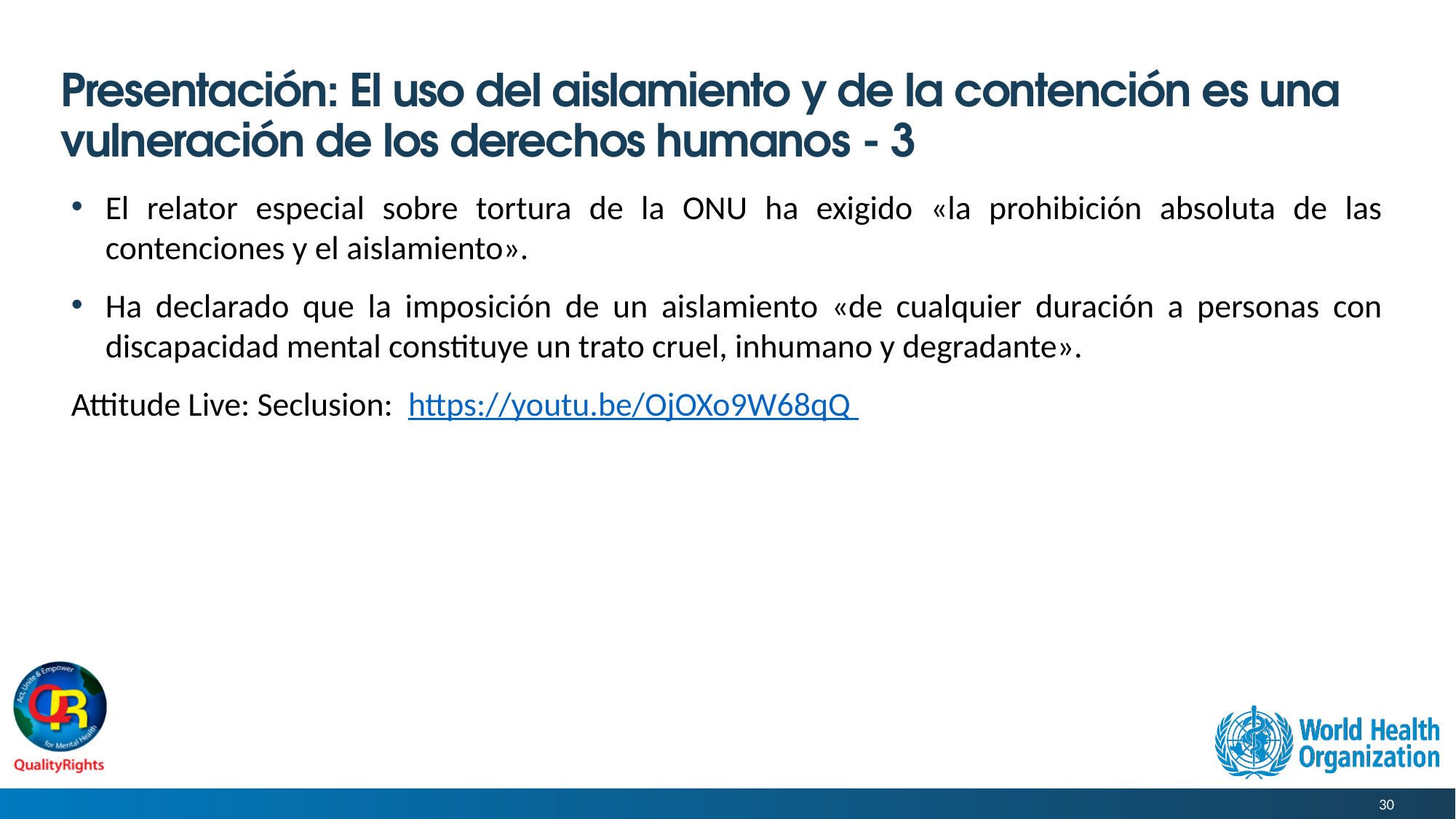

# Presentación: El uso del aislamiento y de la contención es una vulneración de los derechos humanos - 3
El relator especial sobre tortura de la ONU ha exigido «la prohibición absoluta de las contenciones y el aislamiento».
Ha declarado que la imposición de un aislamiento «de cualquier duración a personas con discapacidad mental constituye un trato cruel, inhumano y degradante».
Attitude Live: Seclusion:  https://youtu.be/OjOXo9W68qQ